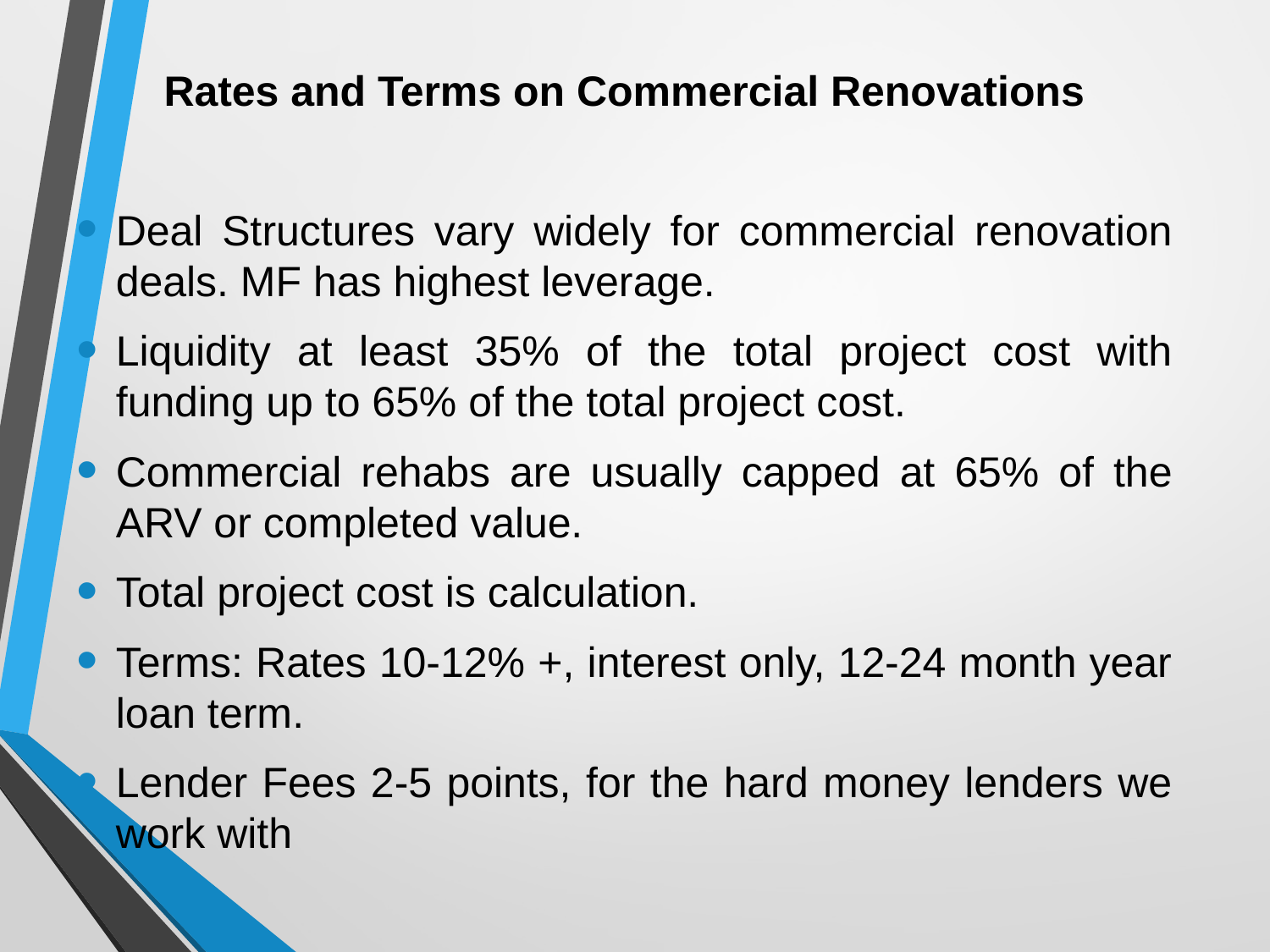

Rates and Terms on Commercial Renovations

Deal Structures vary widely for commercial renovation deals. MF has highest leverage.
Liquidity at least 35% of the total project cost with funding up to 65% of the total project cost.
Commercial rehabs are usually capped at 65% of the ARV or completed value.
Total project cost is calculation.
Terms: Rates 10-12% +, interest only, 12-24 month year loan term.
Lender Fees 2-5 points, for the hard money lenders we work with